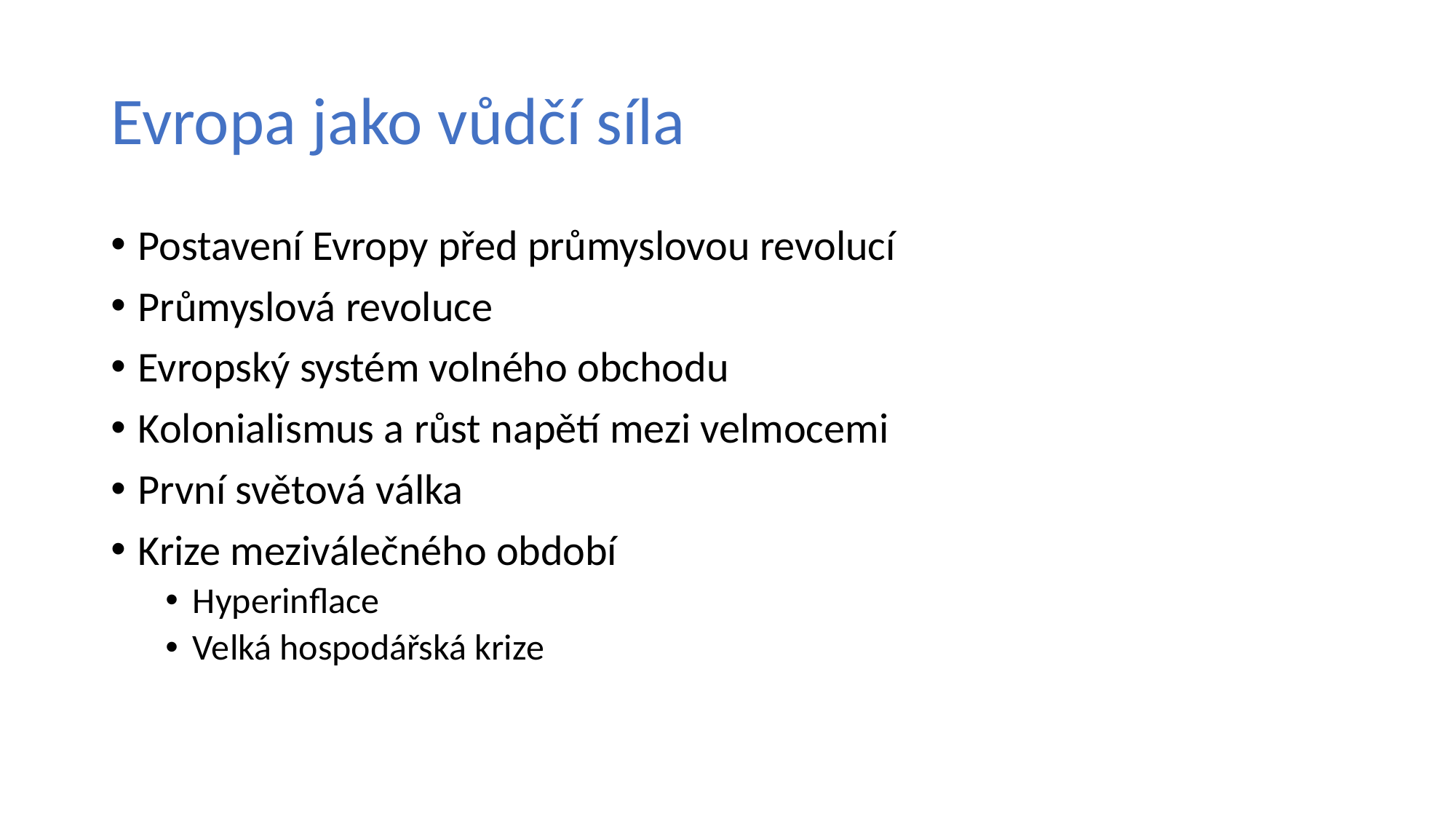

# Evropa jako vůdčí síla
Postavení Evropy před průmyslovou revolucí
Průmyslová revoluce
Evropský systém volného obchodu
Kolonialismus a růst napětí mezi velmocemi
První světová válka
Krize meziválečného období
Hyperinflace
Velká hospodářská krize